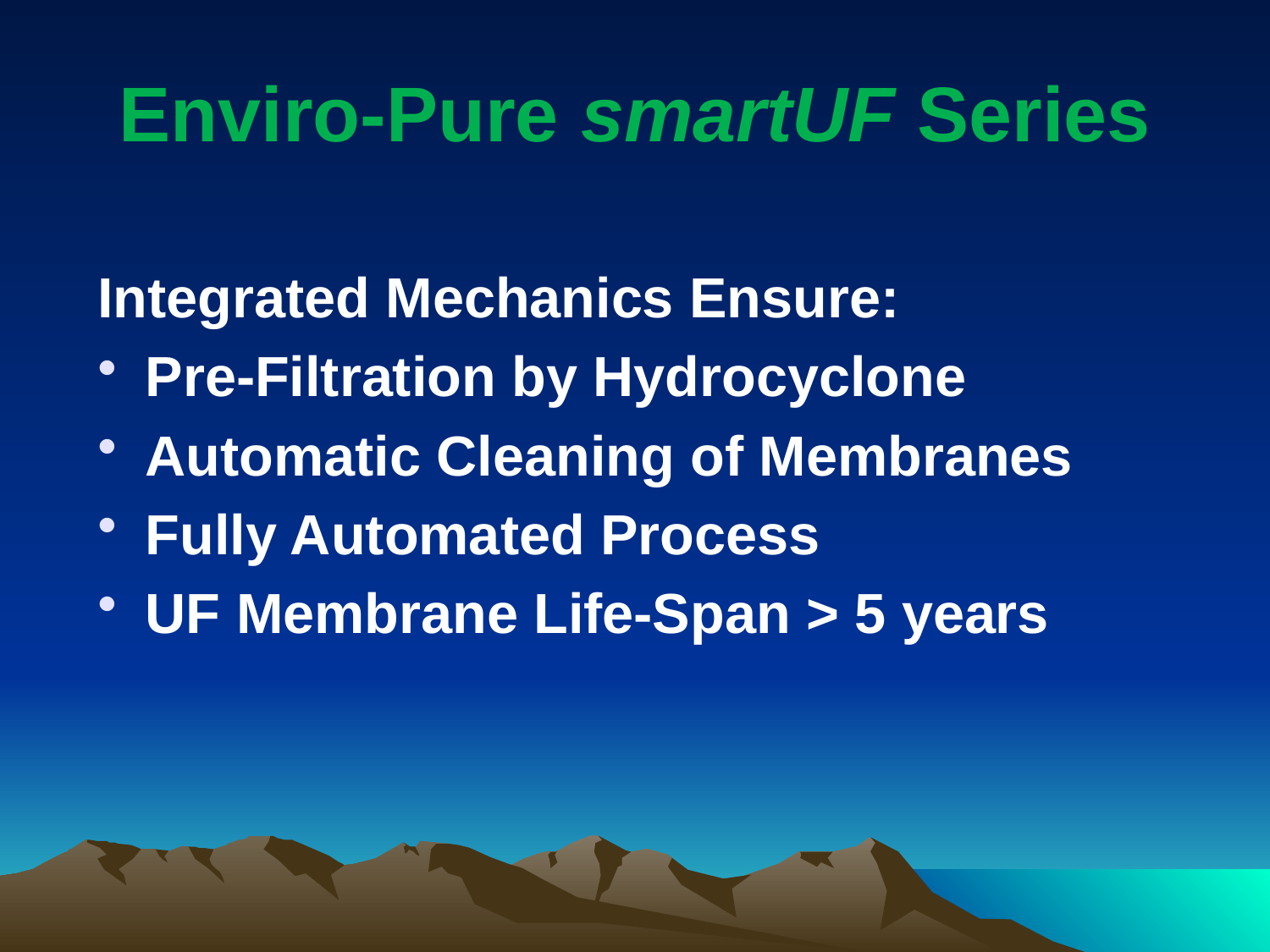

# Enviro-Pure smartUF Series

Integrated Mechanics Ensure:
Pre-Filtration by Hydrocyclone
Automatic Cleaning of Membranes
Fully Automated Process
UF Membrane Life-Span > 5 years